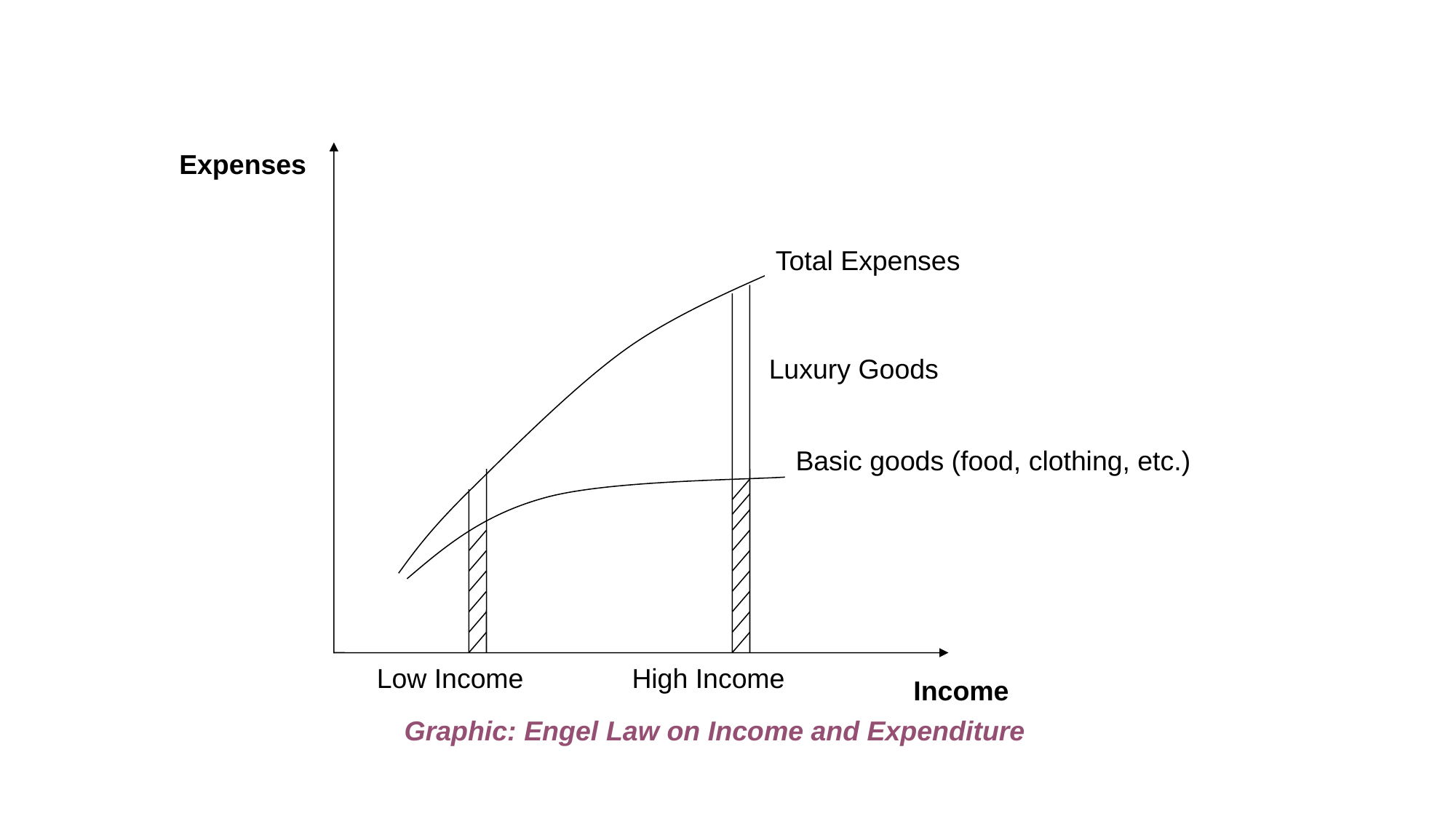

Expenses

Total Expenses

Luxury Goods
Basic goods (food, clothing, etc.)

Low Income
High Income
Income
Graphic: Engel Law on Income and Expenditure